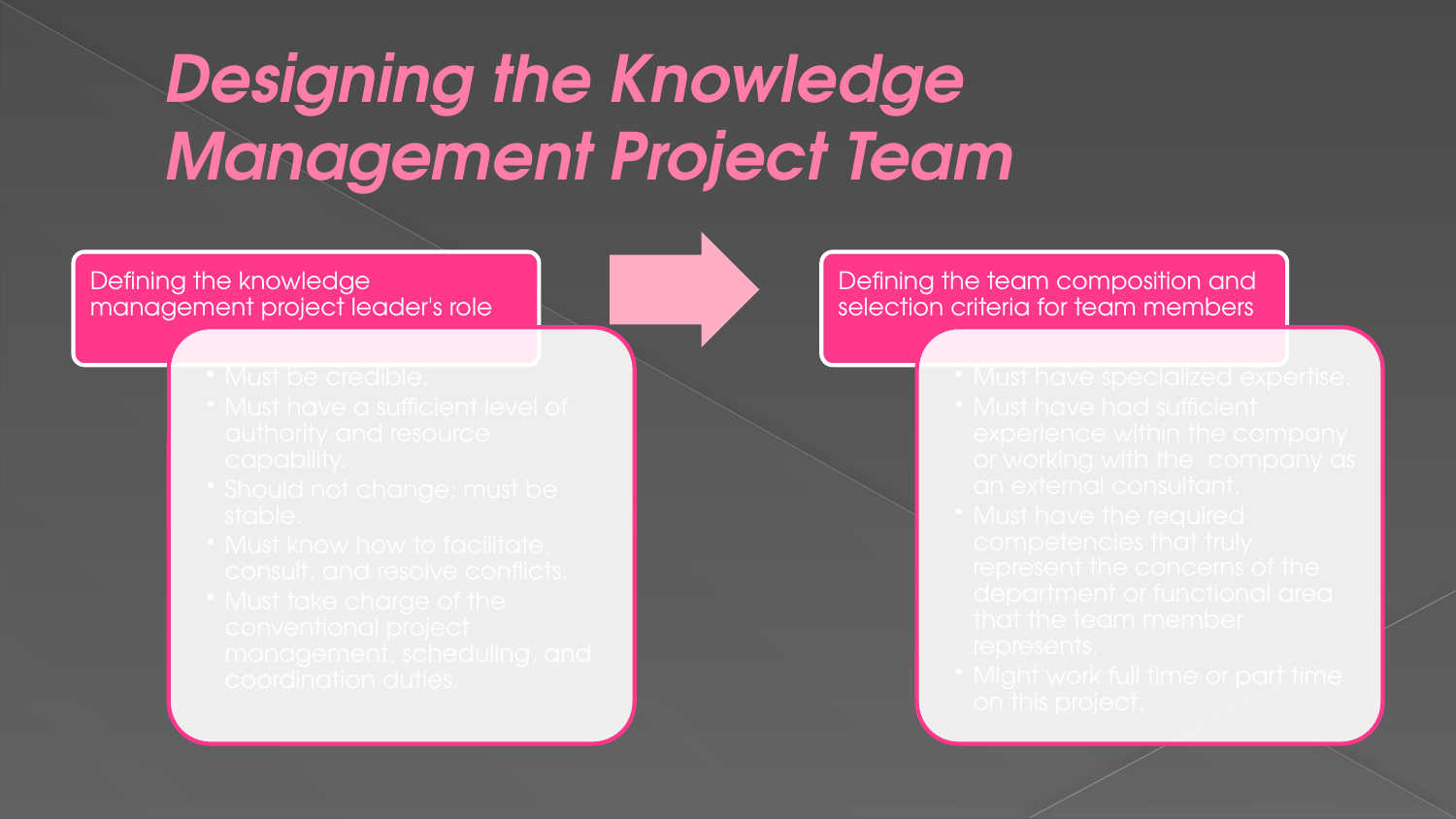

# Designing the Knowledge Management Project Team
Defining the knowledge management project leader's role
Must be credible.
Must have a sufficient level of authority and resource capability.
Should not change; must be stable.
Must know how to facilitate, consult, and resolve conflicts.
Must take charge of the conventional project management, scheduling, and coordination duties.

Defining the team composition and selection criteria for team members
Must have specialized expertise.
Must have had sufficient experience within the company or working with the  company as an external consultant.
Must have the required competencies that truly represent the concerns of the department or functional area that the team member represents.
Might work full time or part time on this project.